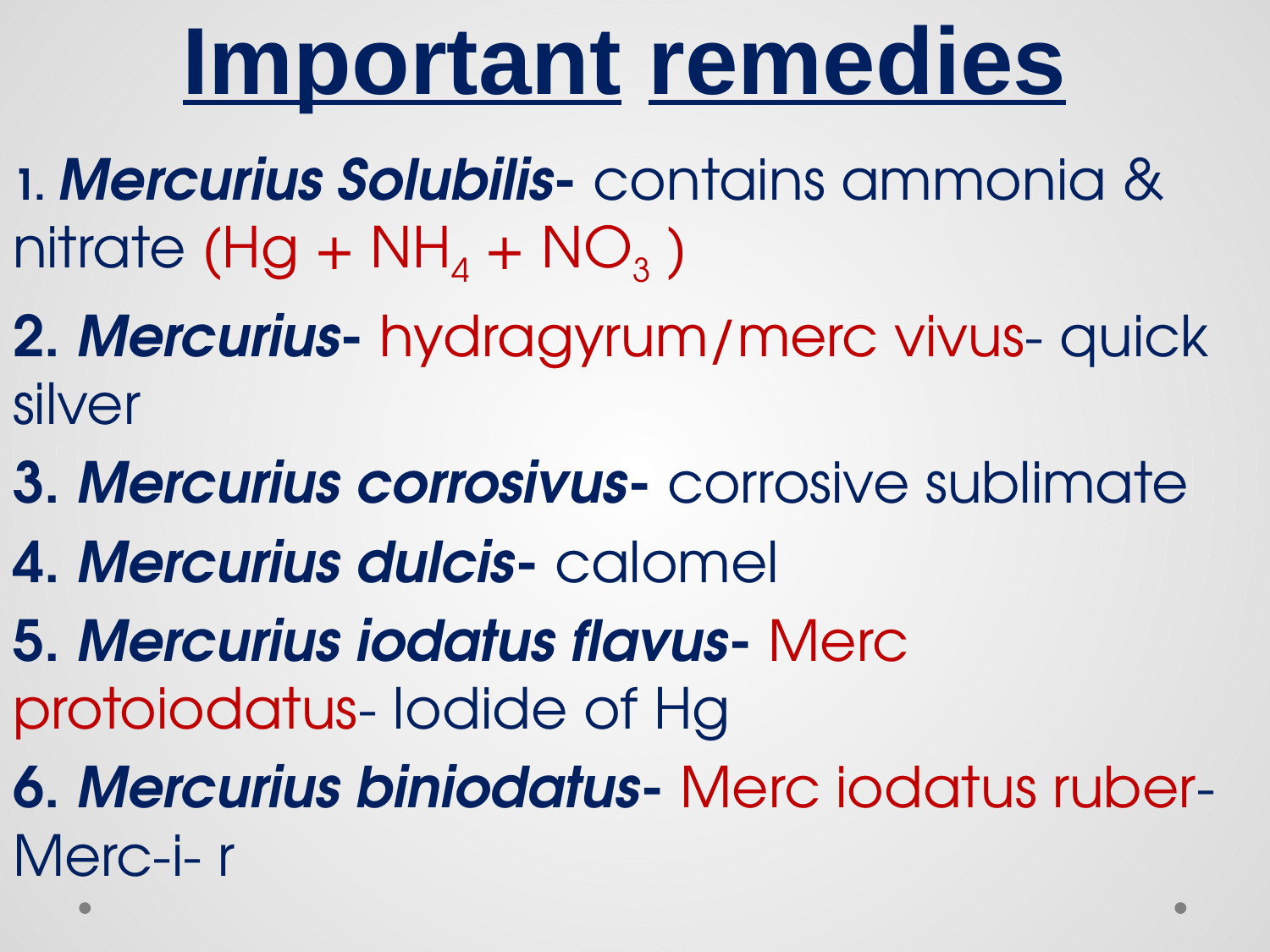

# Important remedies
1. Mercurius Solubilis- contains ammonia & 	nitrate (Hg + NH4 + NO3 )
2. Mercurius- hydragyrum/merc vivus- quick 	silver
3. Mercurius corrosivus- corrosive sublimate
4. Mercurius dulcis- calomel
5. Mercurius iodatus flavus- Merc 	protoiodatus- Iodide of Hg
6. Mercurius biniodatus- Merc iodatus ruber- 	Merc-i- r